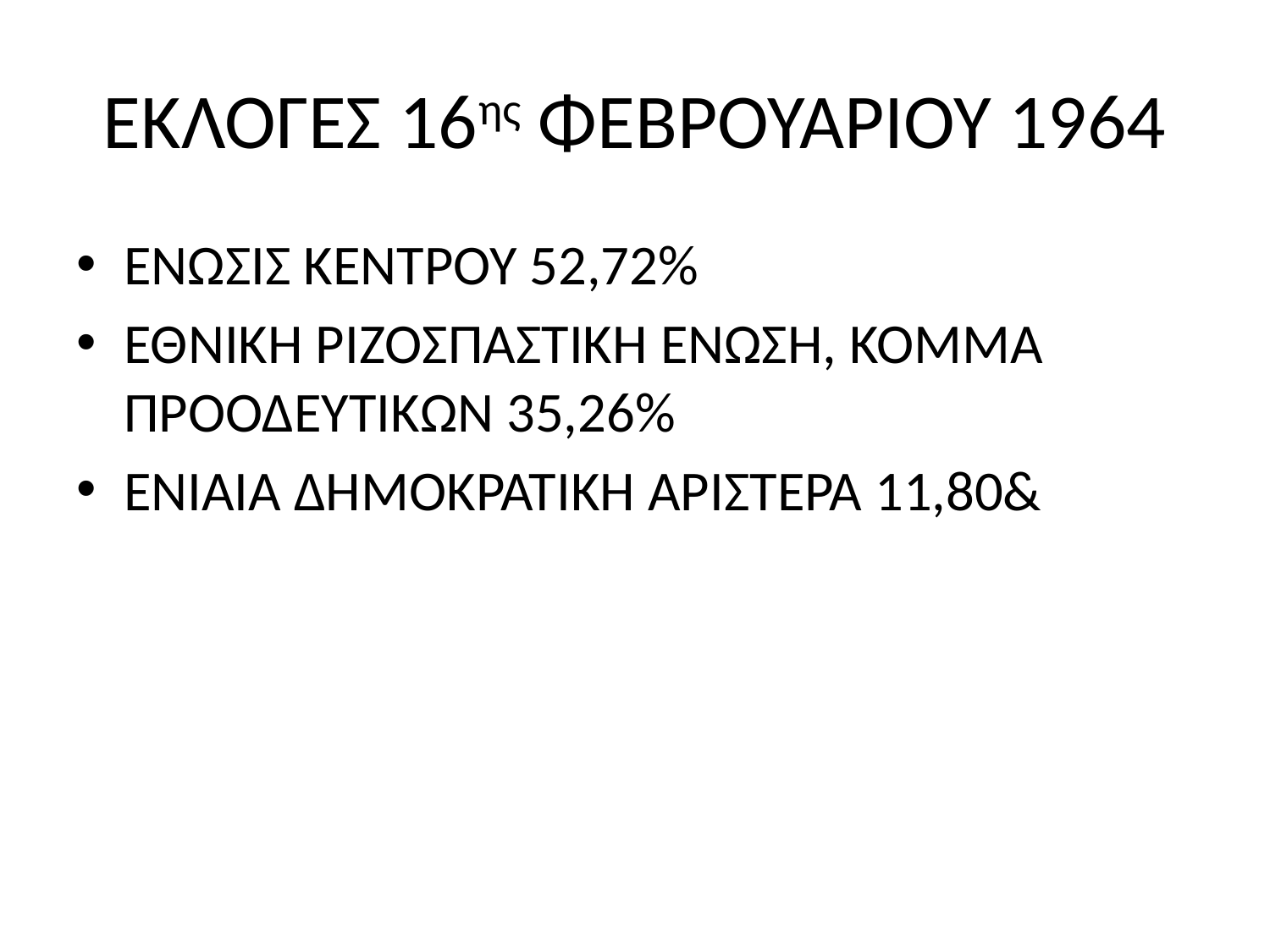

# ΕΚΛΟΓΕΣ 16ης ΦΕΒΡΟΥΑΡΙΟΥ 1964
ΕΝΩΣΙΣ ΚΕΝΤΡΟΥ 52,72%
ΕΘΝΙΚΗ ΡΙΖΟΣΠΑΣΤΙΚΗ ΕΝΩΣΗ, ΚΟΜΜΑ ΠΡΟΟΔΕΥΤΙΚΩΝ 35,26%
ΕΝΙΑΙΑ ΔΗΜΟΚΡΑΤΙΚΗ ΑΡΙΣΤΕΡΑ 11,80&